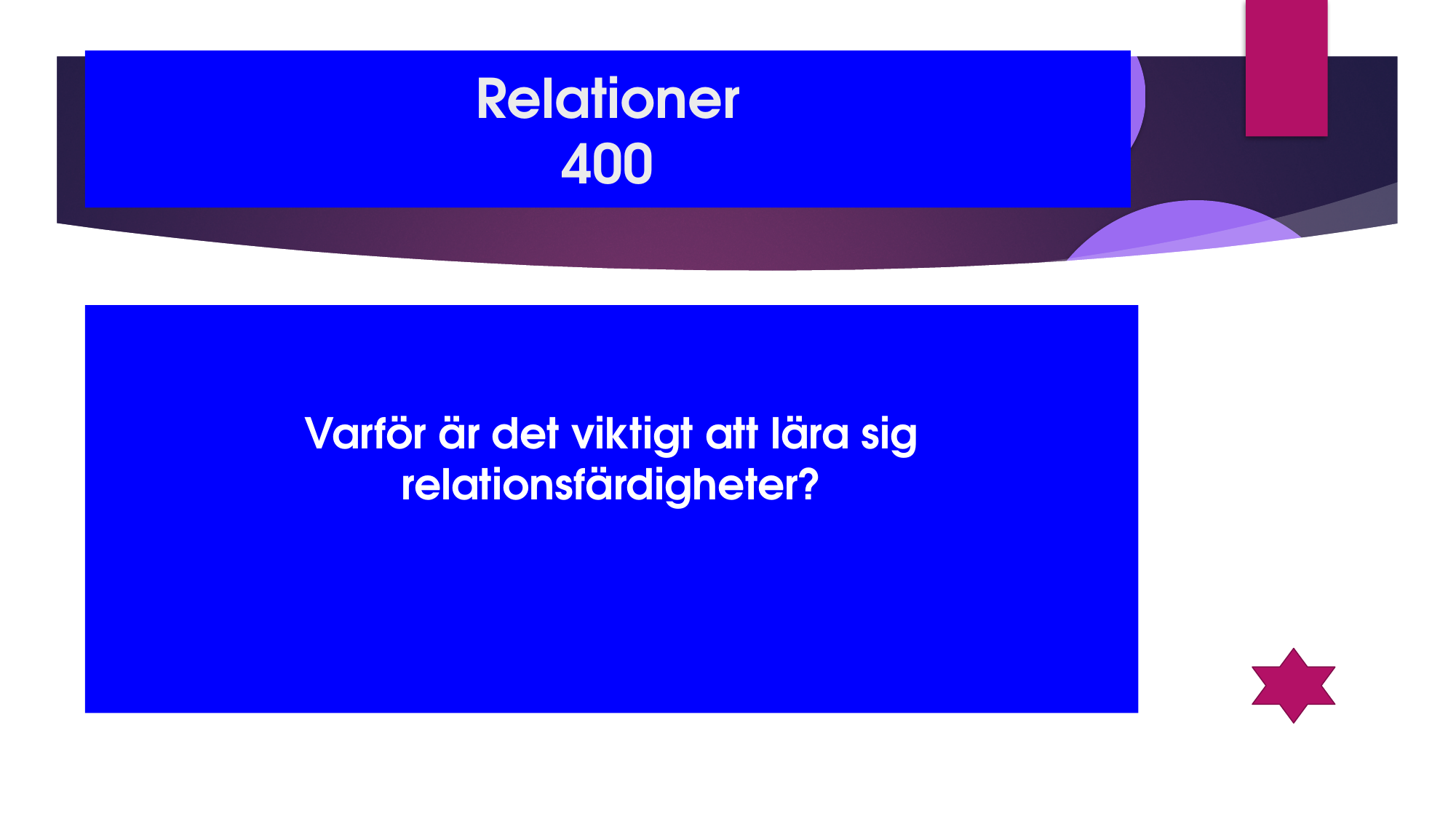

Relationer
400

Varför är det viktigt att lära sig relationsfärdigheter?